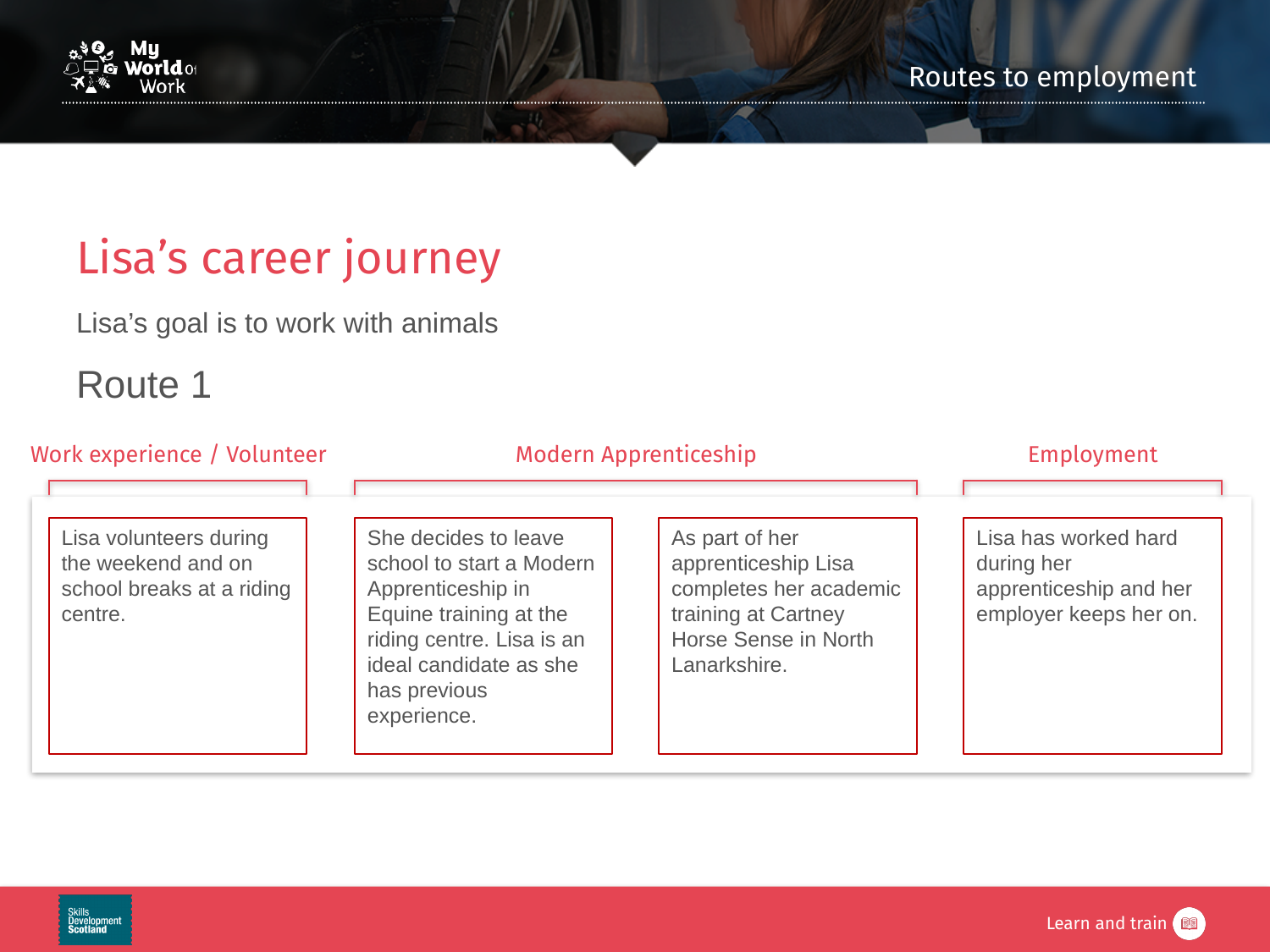

Lisa’s career journey
Lisa’s goal is to work with animals
Route 1
Work experience / Volunteer
Modern Apprenticeship
Employment

Lisa volunteers during the weekend and on school breaks at a riding centre.
She decides to leave school to start a Modern Apprenticeship in Equine training at the riding centre. Lisa is an ideal candidate as she has previous experience.
As part of her apprenticeship Lisa completes her academic training at Cartney Horse Sense in North Lanarkshire.
Lisa has worked hard during her apprenticeship and her employer keeps her on.